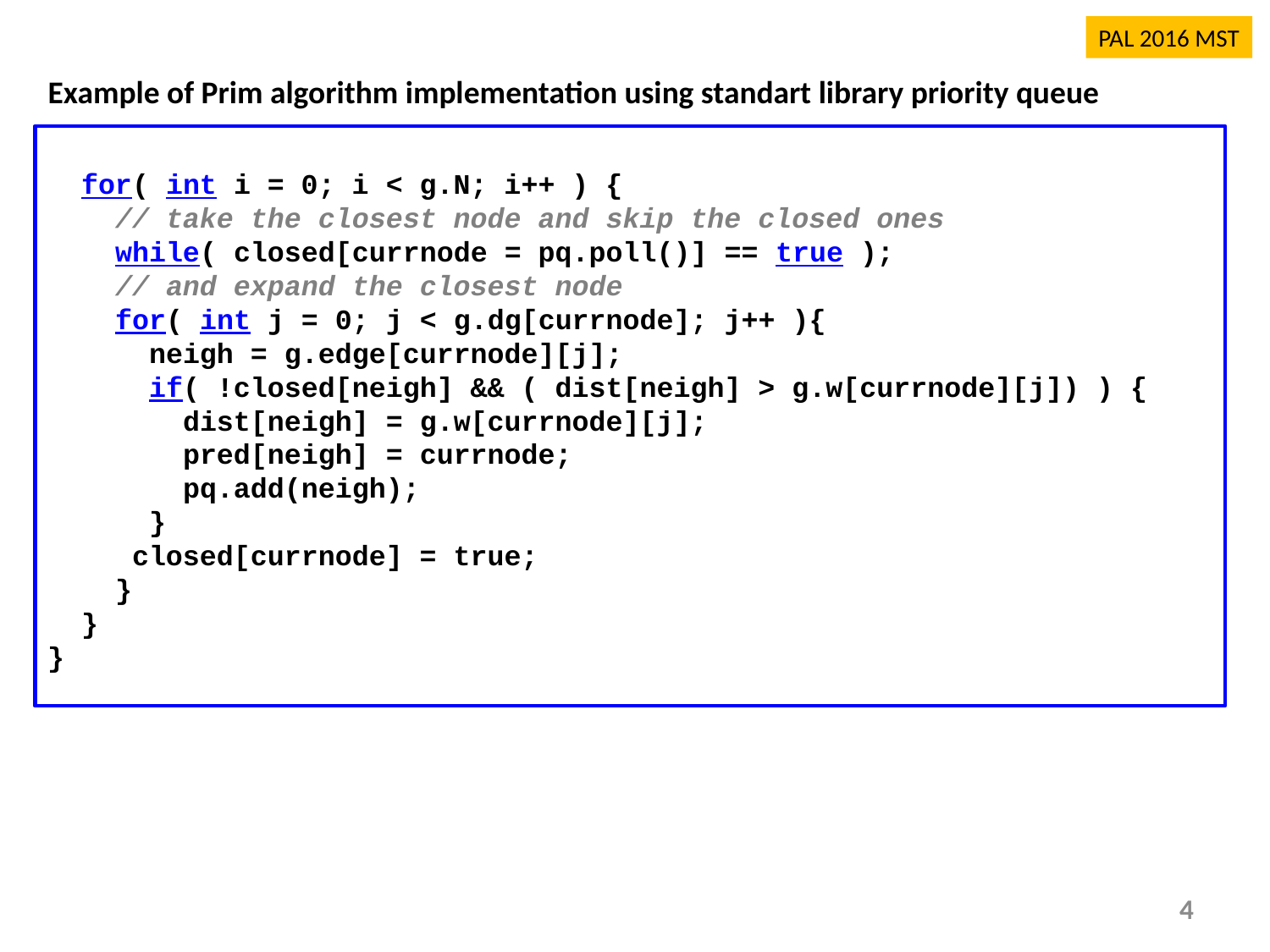

PAL 2016 MST
Example of Prim algorithm implementation using standart library priority queue

  for( int i = 0; i < g.N; i++ ) {
    // take the closest node and skip the closed ones
    while( closed[currnode = pq.poll()] == true );
    // and expand the closest node
    for( int j = 0; j < g.dg[currnode]; j++ ){
      neigh = g.edge[currnode][j];
      if( !closed[neigh] && ( dist[neigh] > g.w[currnode][j]) ) {
        dist[neigh] = g.w[currnode][j];
        pred[neigh] = currnode;
        pq.add(neigh);
      }
     closed[currnode] = true;
    }
  }
}

4